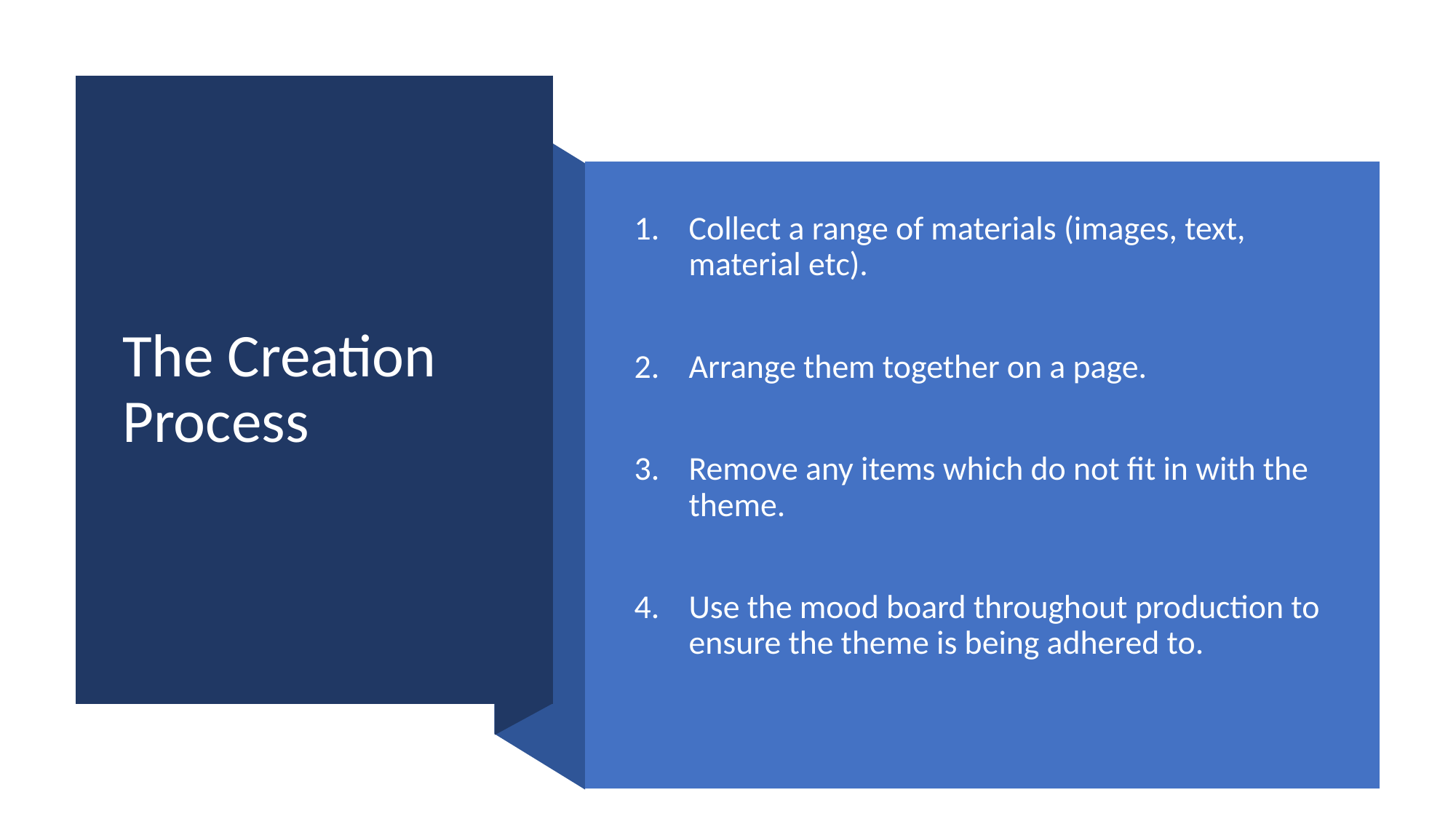

# The Creation Process

Collect a range of materials (images, text, material etc).

Arrange them together on a page.

Remove any items which do not fit in with the theme.

Use the mood board throughout production to ensure the theme is being adhered to.